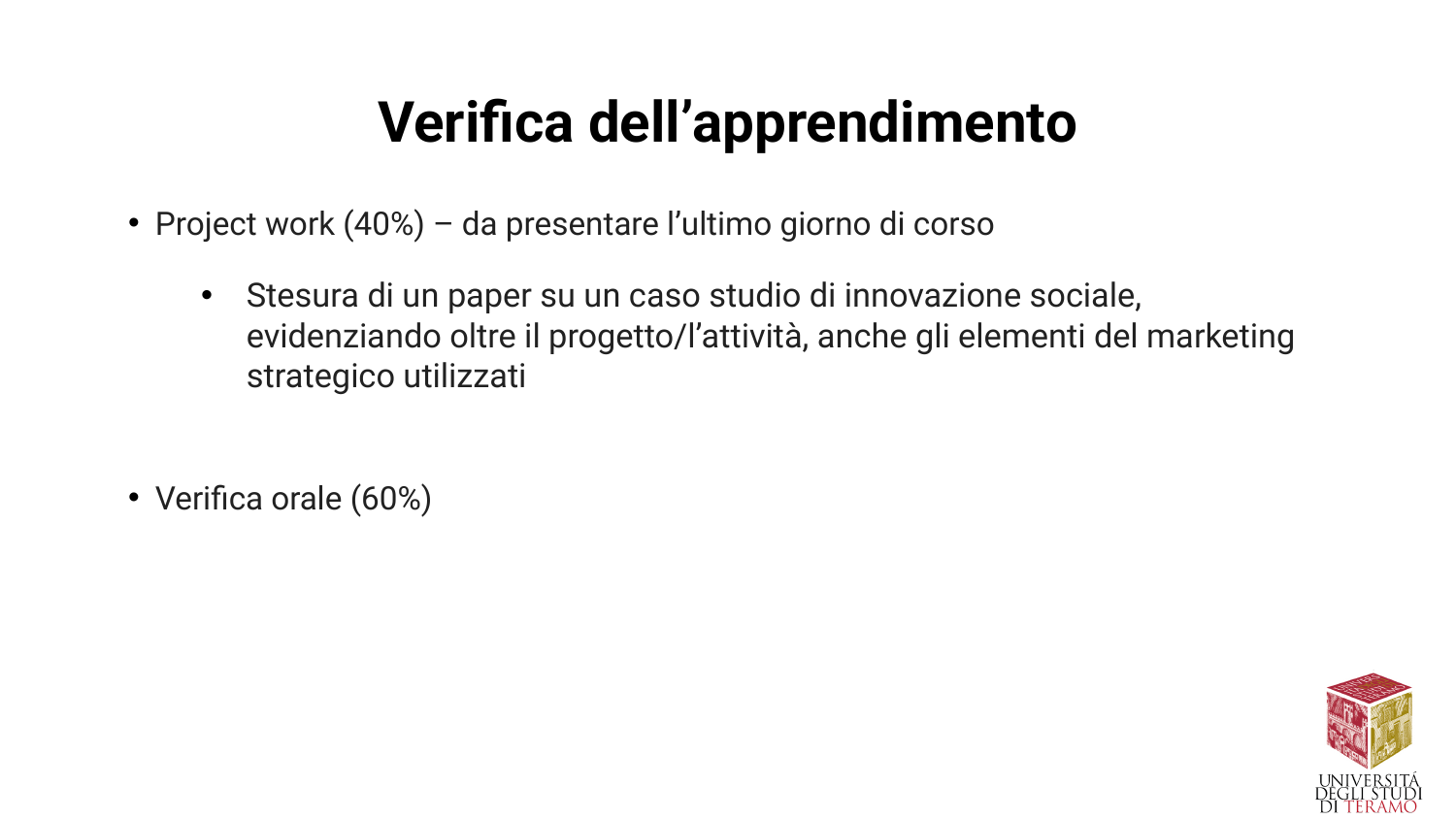

# Verifica dell’apprendimento
Project work (40%) – da presentare l’ultimo giorno di corso
Stesura di un paper su un caso studio di innovazione sociale, evidenziando oltre il progetto/l’attività, anche gli elementi del marketing strategico utilizzati

Verifica orale (60%)